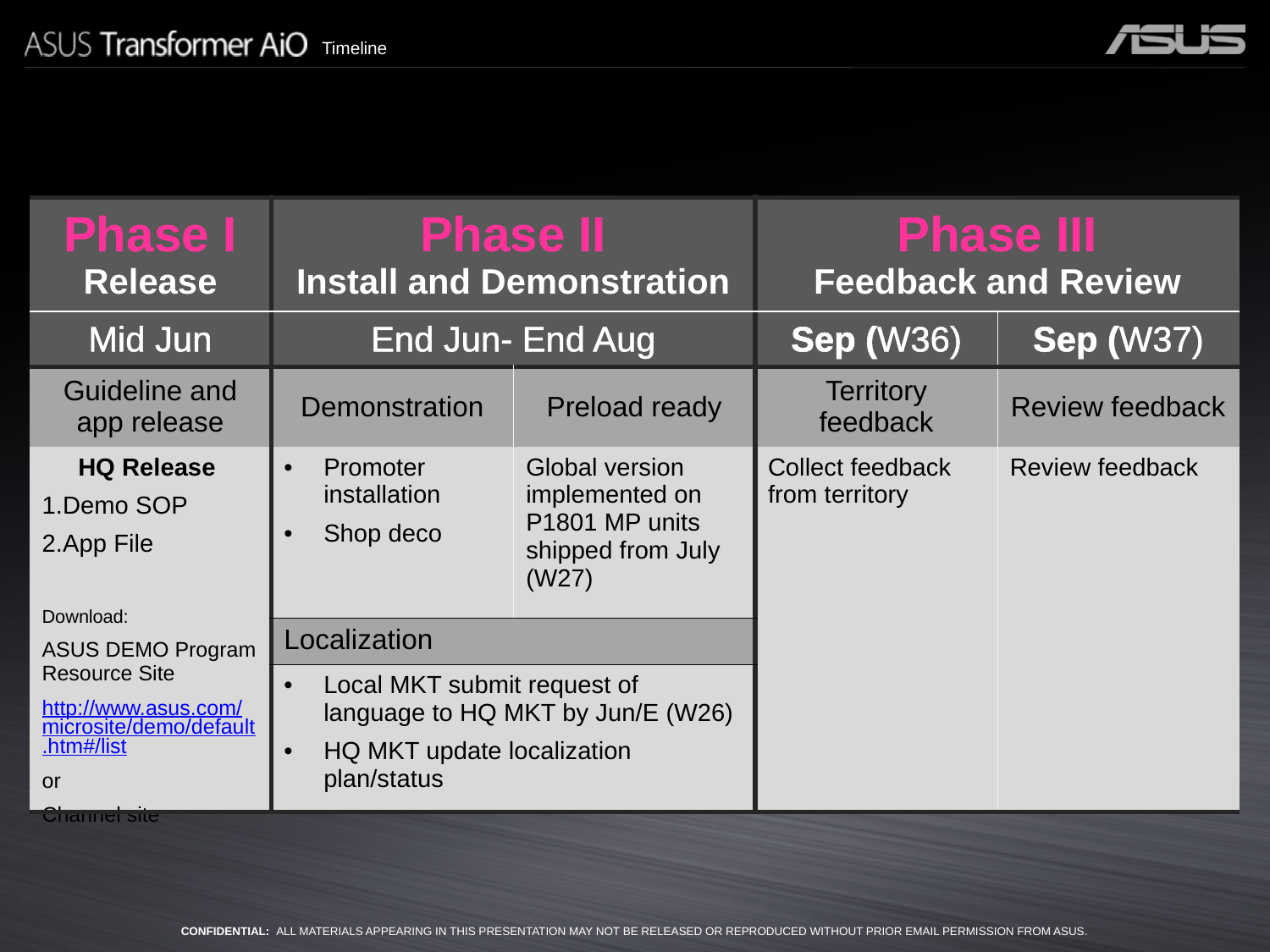

Timeline
| Phase I Release | Phase II Install and Demonstration |  | Phase III Feedback and Review |  |
| --- | --- | --- | --- | --- |
| Mid Jun | End Jun- End Aug |  | Sep (W36) | Sep (W37) |
| Guideline and app release | Demonstration | Preload ready | Territory feedback | Review feedback |
| HQ Release Demo SOP App File Download: ASUS DEMO Program Resource Site http://www.asus.com/microsite/demo/default.htm#/list or Channel site | Promoter installation Shop deco | Global version implemented on P1801 MP units shipped from July (W27) | Collect feedback from territory | Review feedback |
|  | Localization |  |  |  |
|  | Local MKT submit request of language to HQ MKT by Jun/E (W26) HQ MKT update localization plan/status |  |  |  |